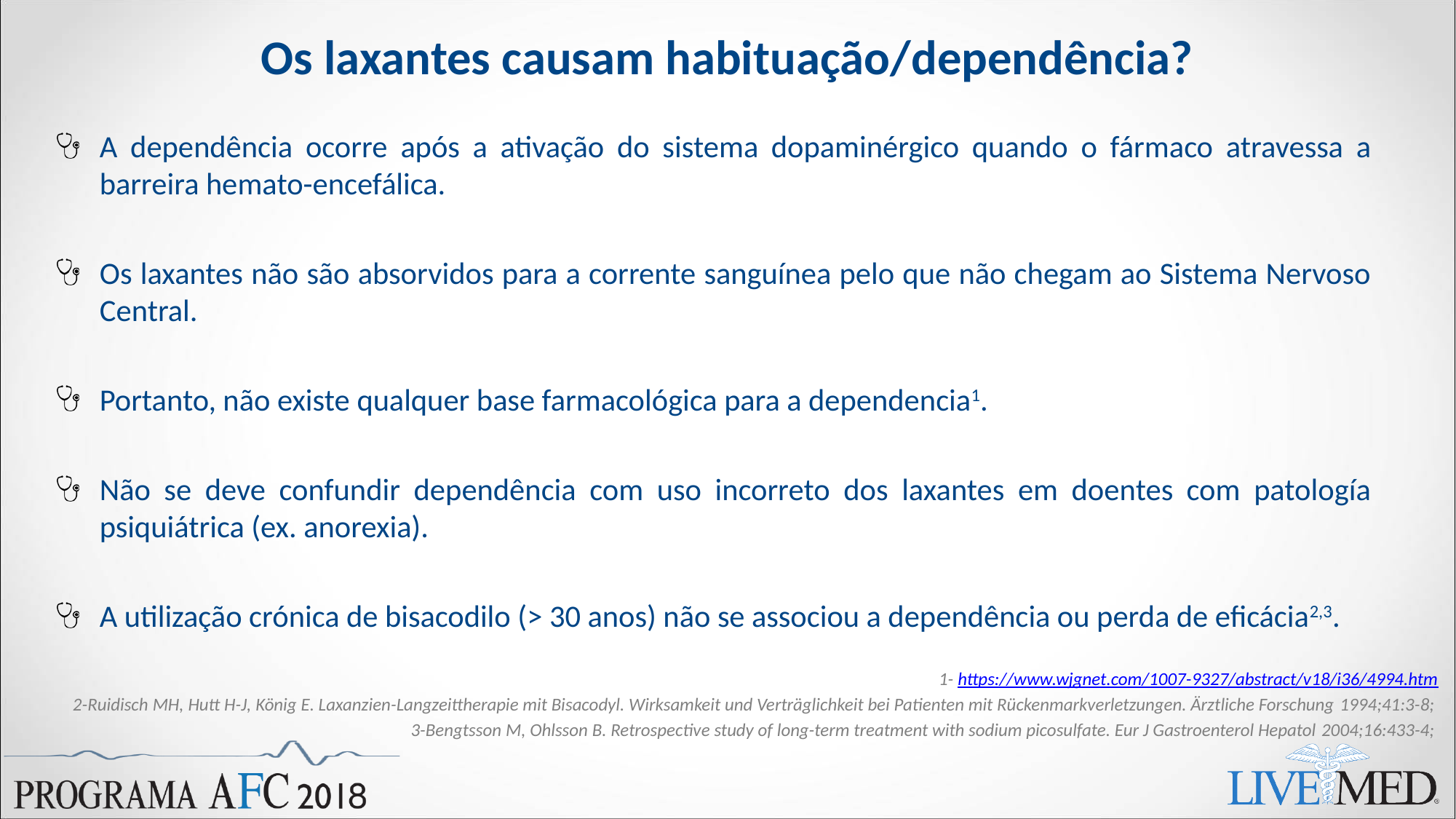

# Os laxantes causam habituação/dependência?
A dependência ocorre após a ativação do sistema dopaminérgico quando o fármaco atravessa a barreira hemato-encefálica.

Os laxantes não são absorvidos para a corrente sanguínea pelo que não chegam ao Sistema Nervoso Central.

Portanto, não existe qualquer base farmacológica para a dependencia1.

Não se deve confundir dependência com uso incorreto dos laxantes em doentes com patología psiquiátrica (ex. anorexia).

A utilização crónica de bisacodilo (> 30 anos) não se associou a dependência ou perda de eficácia2,3.
1- https://www.wjgnet.com/1007-9327/abstract/v18/i36/4994.htm
2-Ruidisch MH, Hutt H-J, König E. Laxanzien-Langzeittherapie mit Bisacodyl. Wirksamkeit und Verträglichkeit bei Patienten mit Rückenmarkverletzungen. Ärztliche Forschung 1994;41:3-8;
3-Bengtsson M, Ohlsson B. Retrospective study of long-term treatment with sodium picosulfate. Eur J Gastroenterol Hepatol 2004;16:433-4;